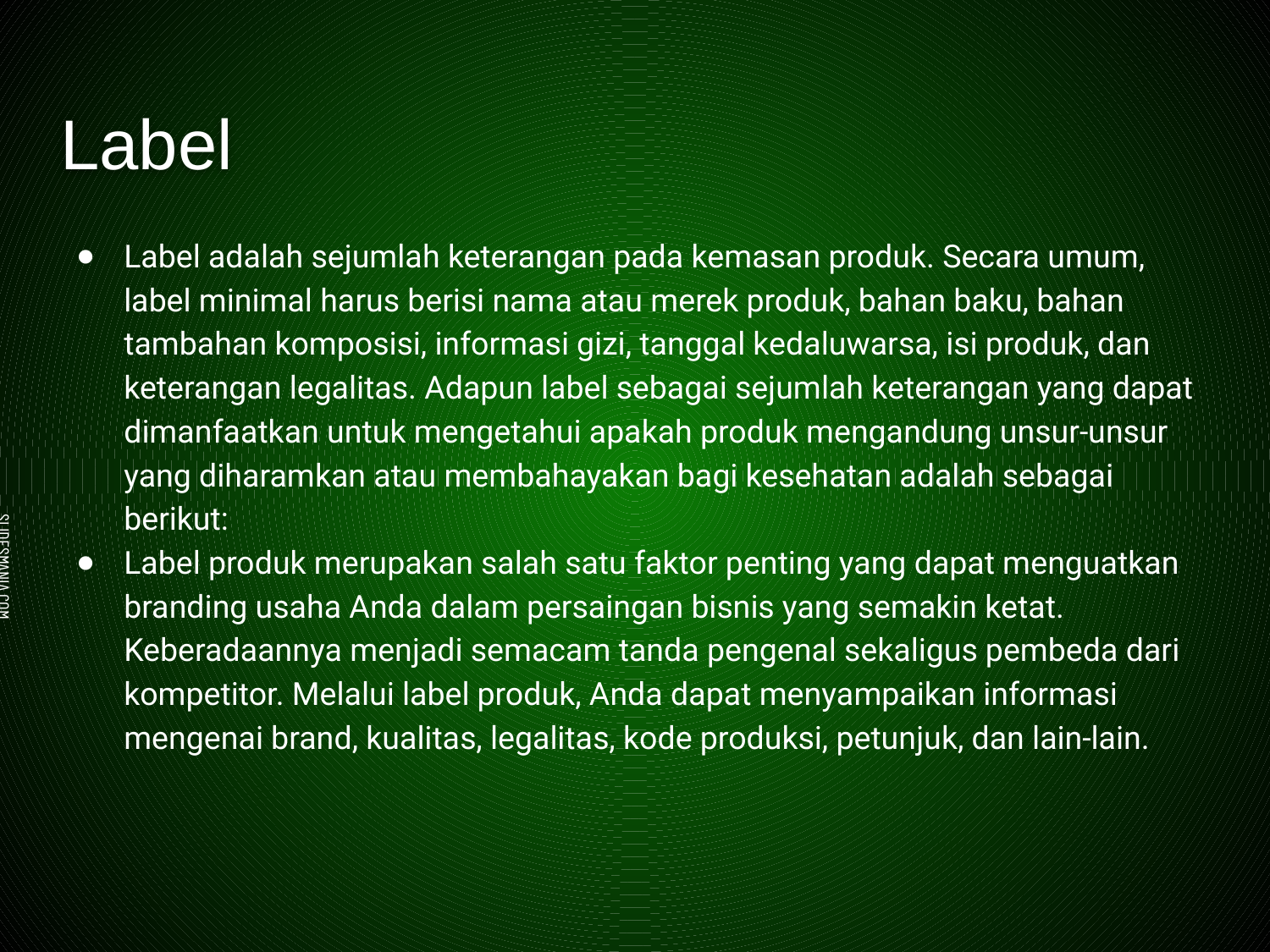

# Label
Label adalah sejumlah keterangan pada kemasan produk. Secara umum, label minimal harus berisi nama atau merek produk, bahan baku, bahan tambahan komposisi, informasi gizi, tanggal kedaluwarsa, isi produk, dan keterangan legalitas. Adapun label sebagai sejumlah keterangan yang dapat dimanfaatkan untuk mengetahui apakah produk mengandung unsur-unsur yang diharamkan atau membahayakan bagi kesehatan adalah sebagai berikut:
Label produk merupakan salah satu faktor penting yang dapat menguatkan branding usaha Anda dalam persaingan bisnis yang semakin ketat. Keberadaannya menjadi semacam tanda pengenal sekaligus pembeda dari kompetitor. Melalui label produk, Anda dapat menyampaikan informasi mengenai brand, kualitas, legalitas, kode produksi, petunjuk, dan lain-lain.